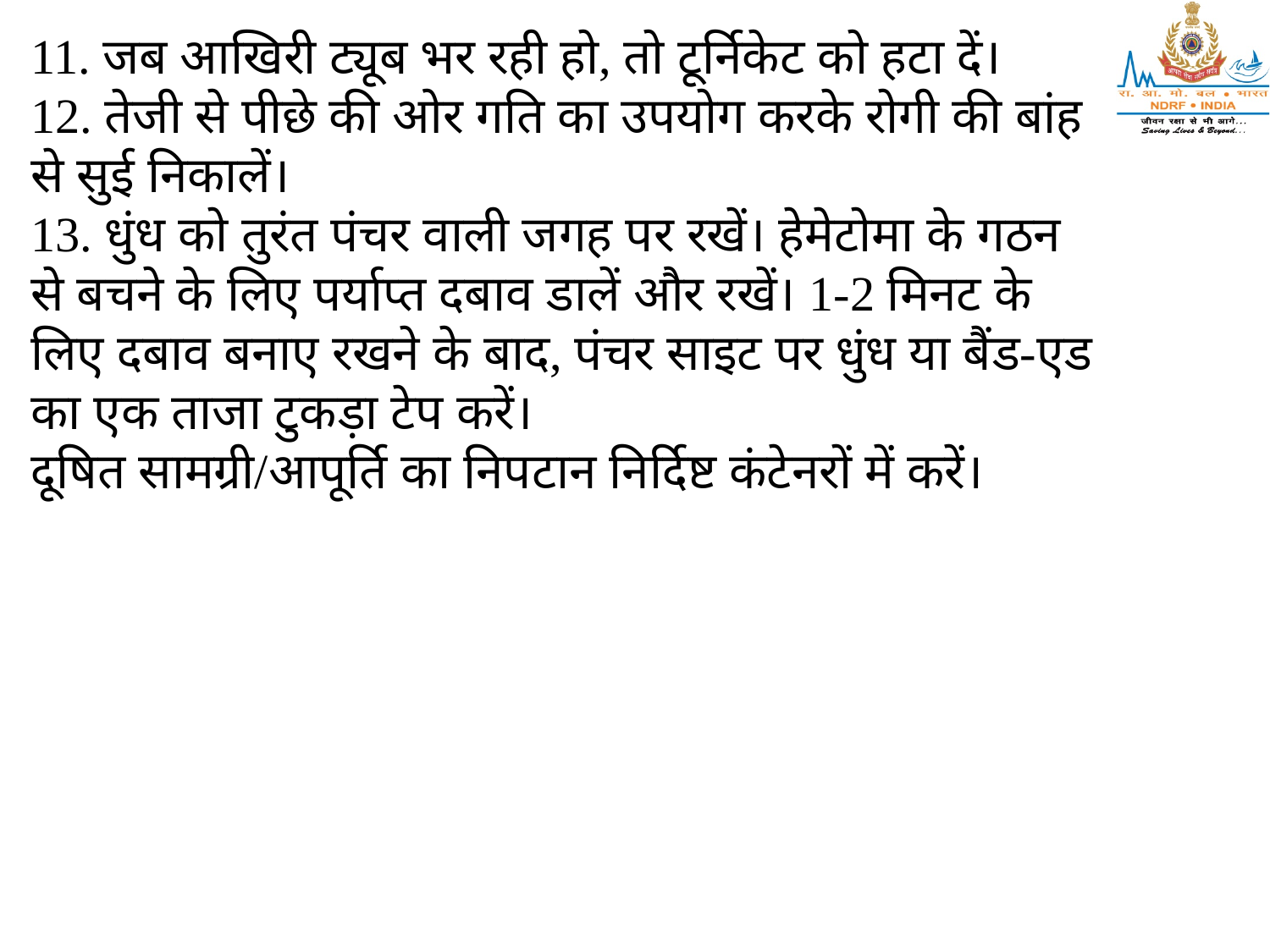

11. जब आखिरी ट्यूब भर रही हो, तो टूर्निकेट को हटा दें।
12. तेजी से पीछे की ओर गति का उपयोग करके रोगी की बांह से सुई निकालें।
13. धुंध को तुरंत पंचर वाली जगह पर रखें। हेमेटोमा के गठन से बचने के लिए पर्याप्त दबाव डालें और रखें। 1-2 मिनट के लिए दबाव बनाए रखने के बाद, पंचर साइट पर धुंध या बैंड-एड का एक ताजा टुकड़ा टेप करें।
दूषित सामग्री/आपूर्ति का निपटान निर्दिष्ट कंटेनरों में करें।